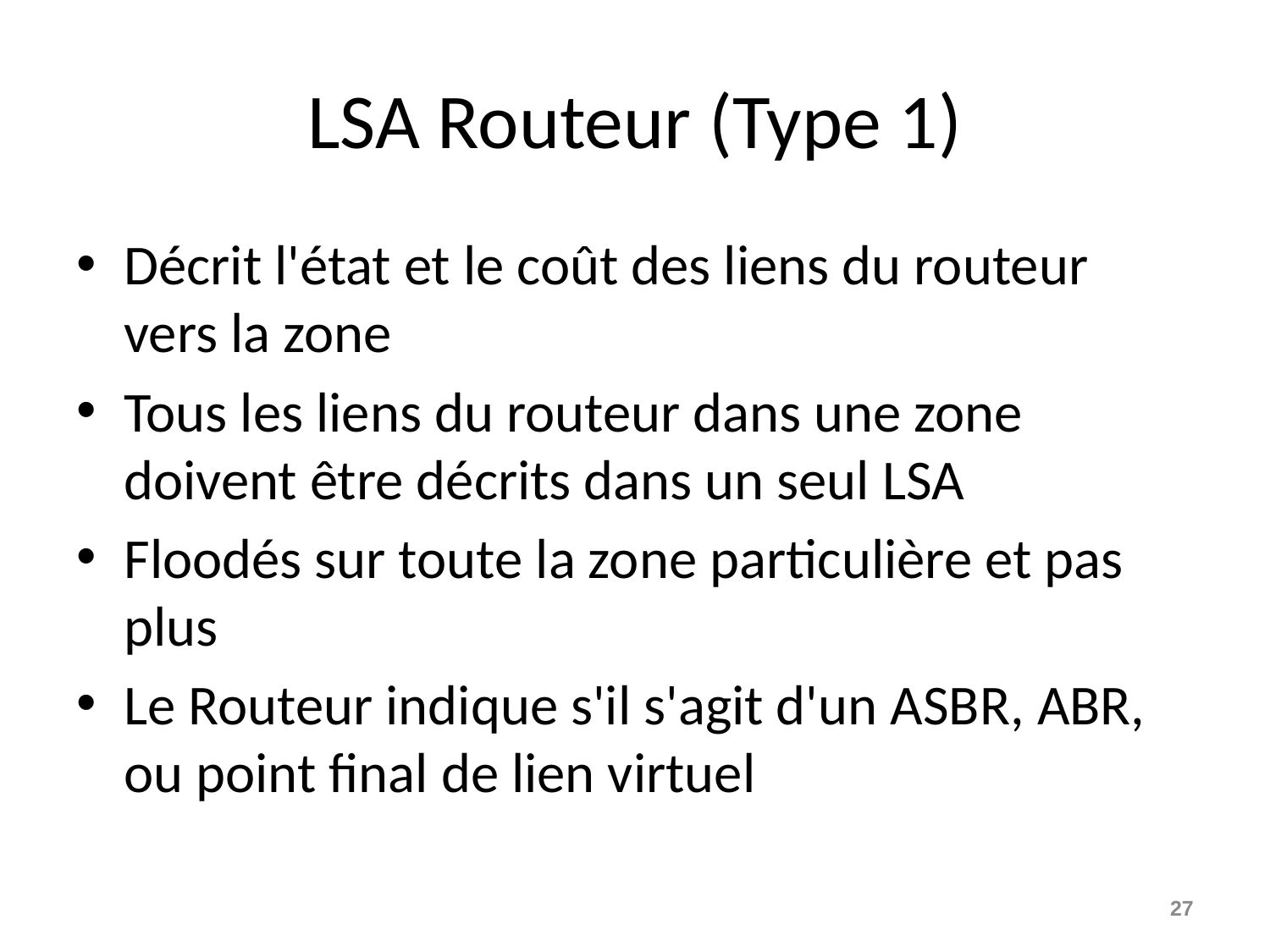

# LSA Routeur (Type 1)
Décrit l'état et le coût des liens du routeur vers la zone
Tous les liens du routeur dans une zone doivent être décrits dans un seul LSA
Floodés sur toute la zone particulière et pas plus
Le Routeur indique s'il s'agit d'un ASBR, ABR, ou point final de lien virtuel
27